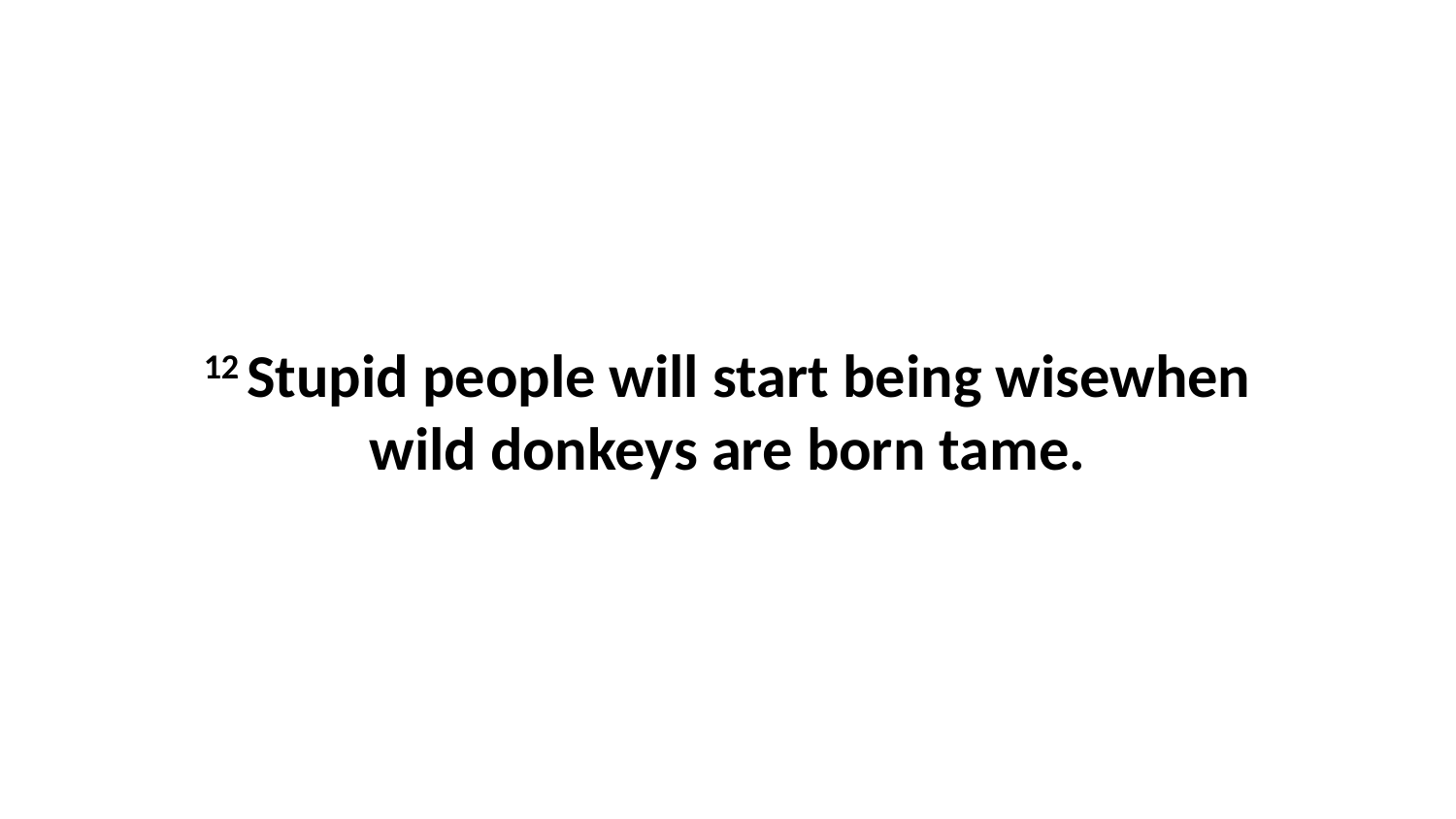

12 Stupid people will start being wisewhen wild donkeys are born tame.